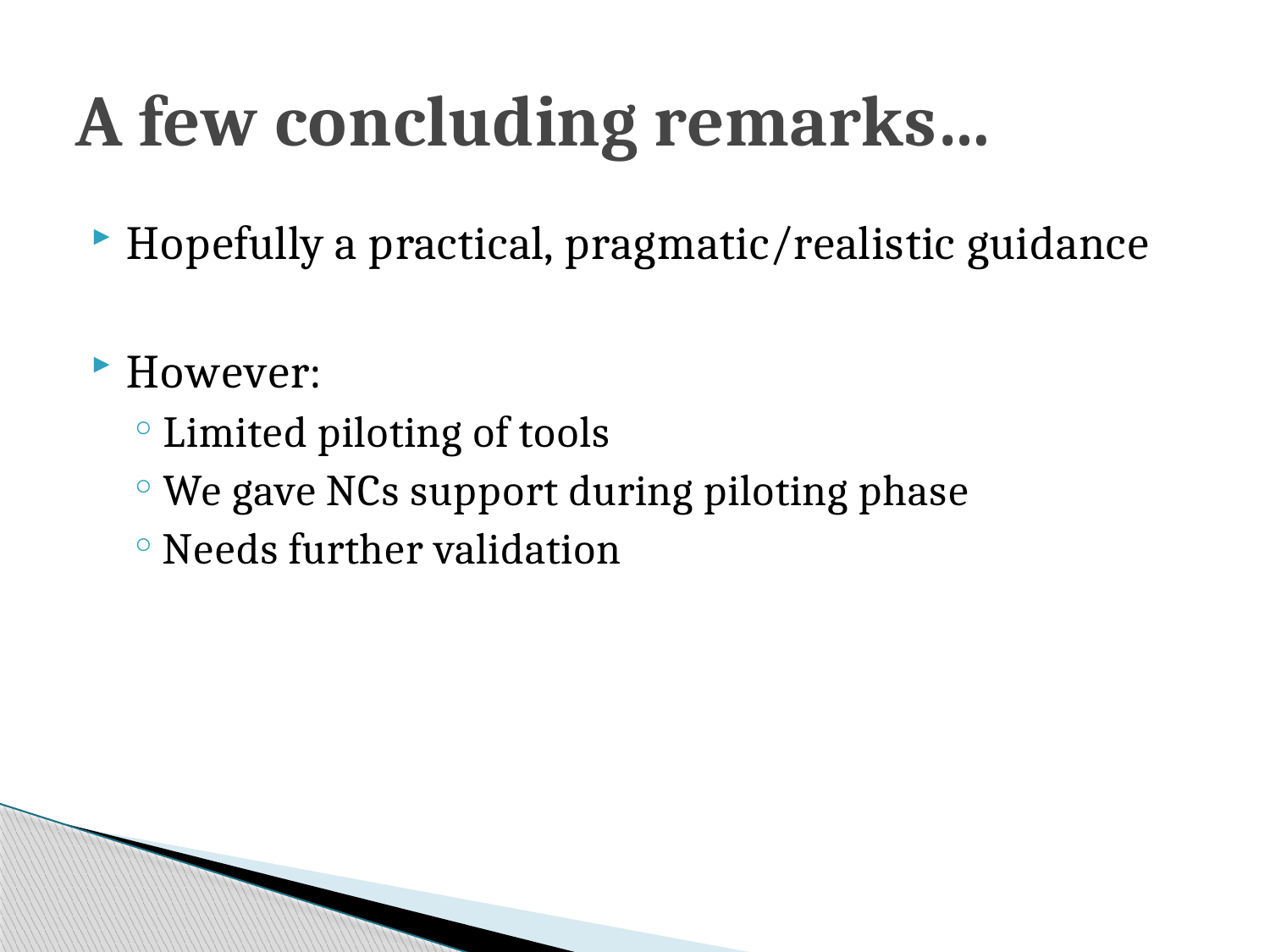

# A few concluding remarks…
Hopefully a practical, pragmatic/realistic guidance

However:
Limited piloting of tools
We gave NCs support during piloting phase
Needs further validation